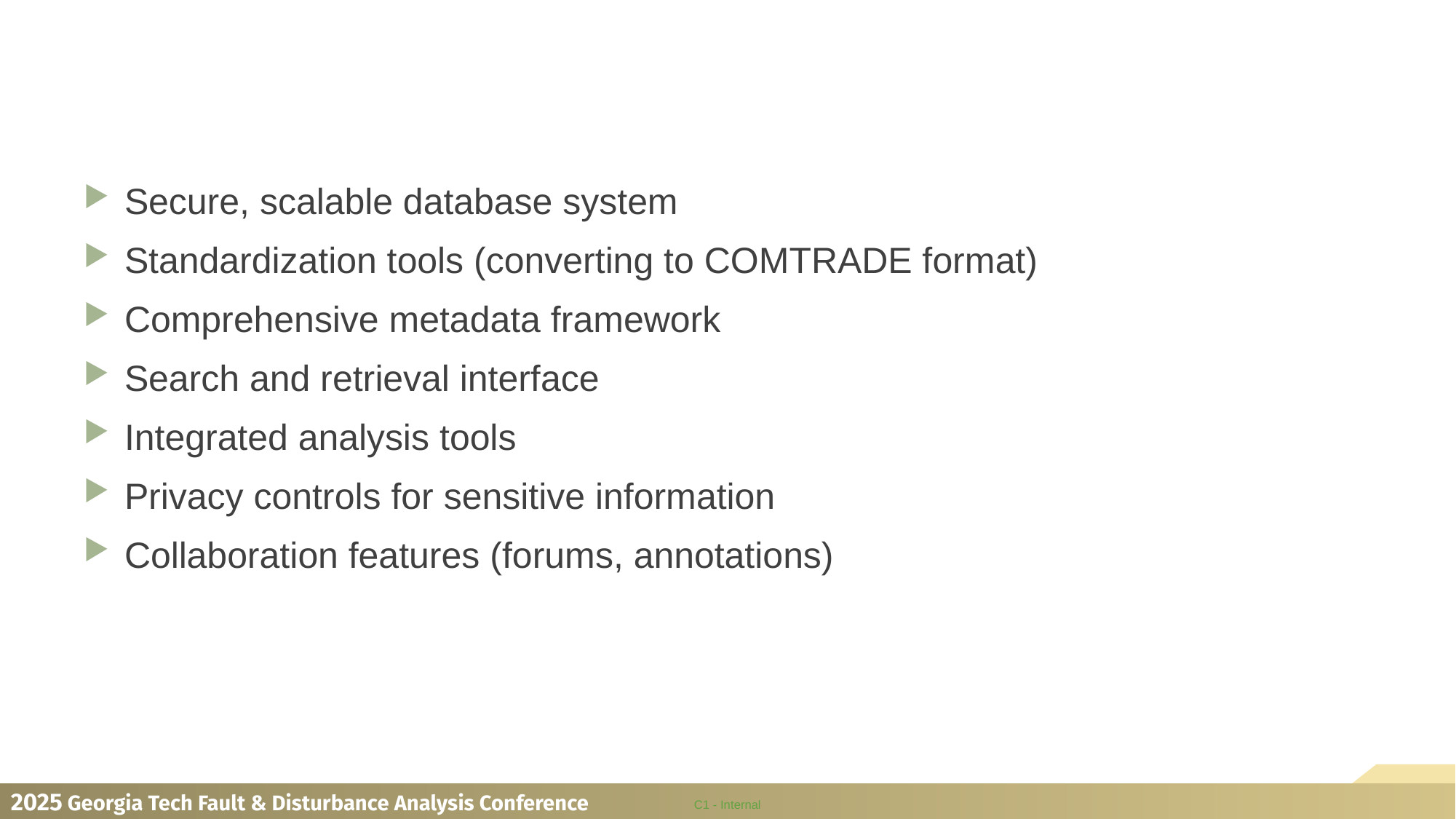

# Key Components
Secure, scalable database system
Standardization tools (converting to COMTRADE format)
Comprehensive metadata framework
Search and retrieval interface
Integrated analysis tools
Privacy controls for sensitive information
Collaboration features (forums, annotations)